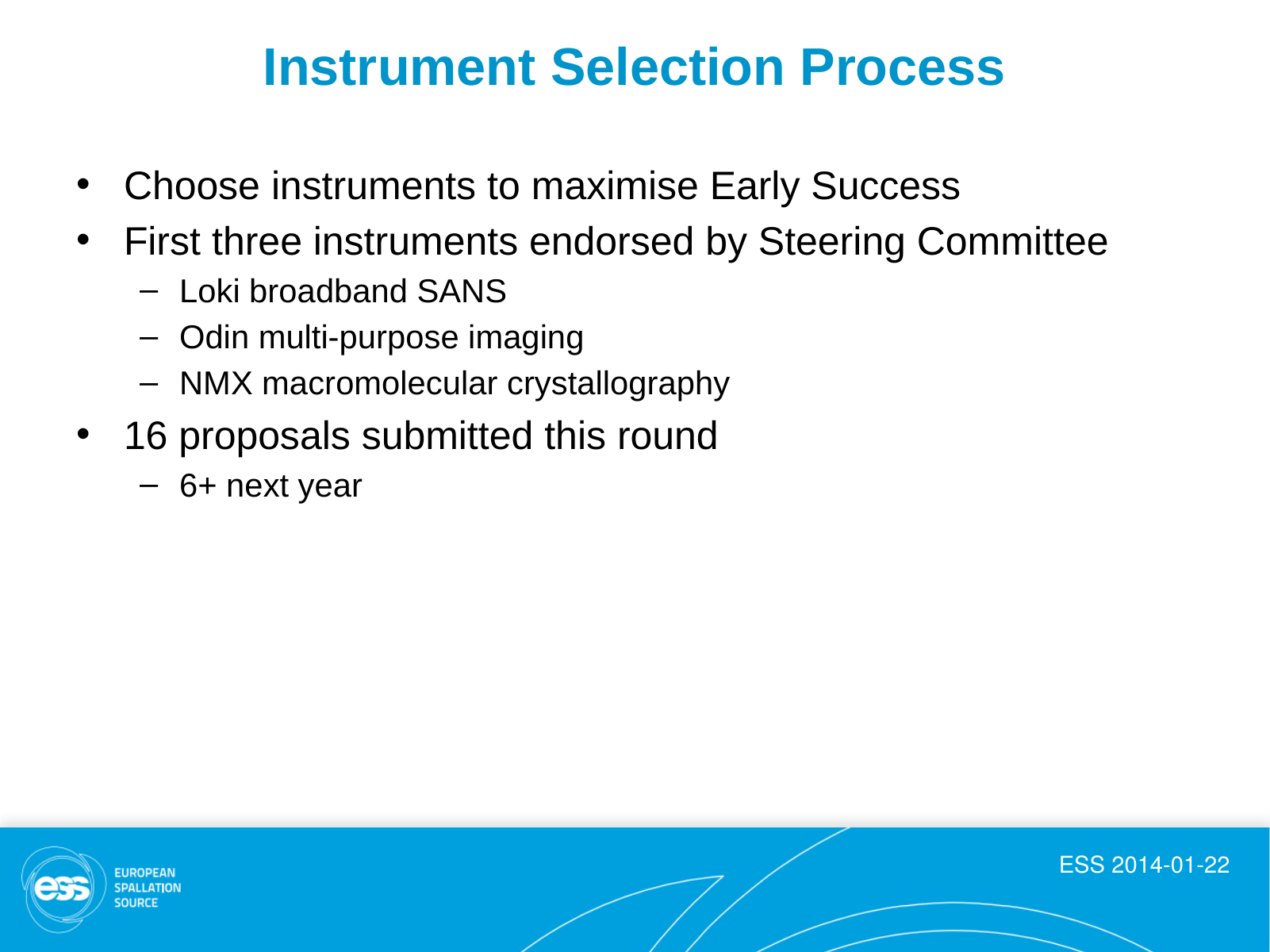

# Instrument Selection Process
Choose instruments to maximise Early Success
First three instruments endorsed by Steering Committee
Loki broadband SANS
Odin multi-purpose imaging
NMX macromolecular crystallography
16 proposals submitted this round
6+ next year